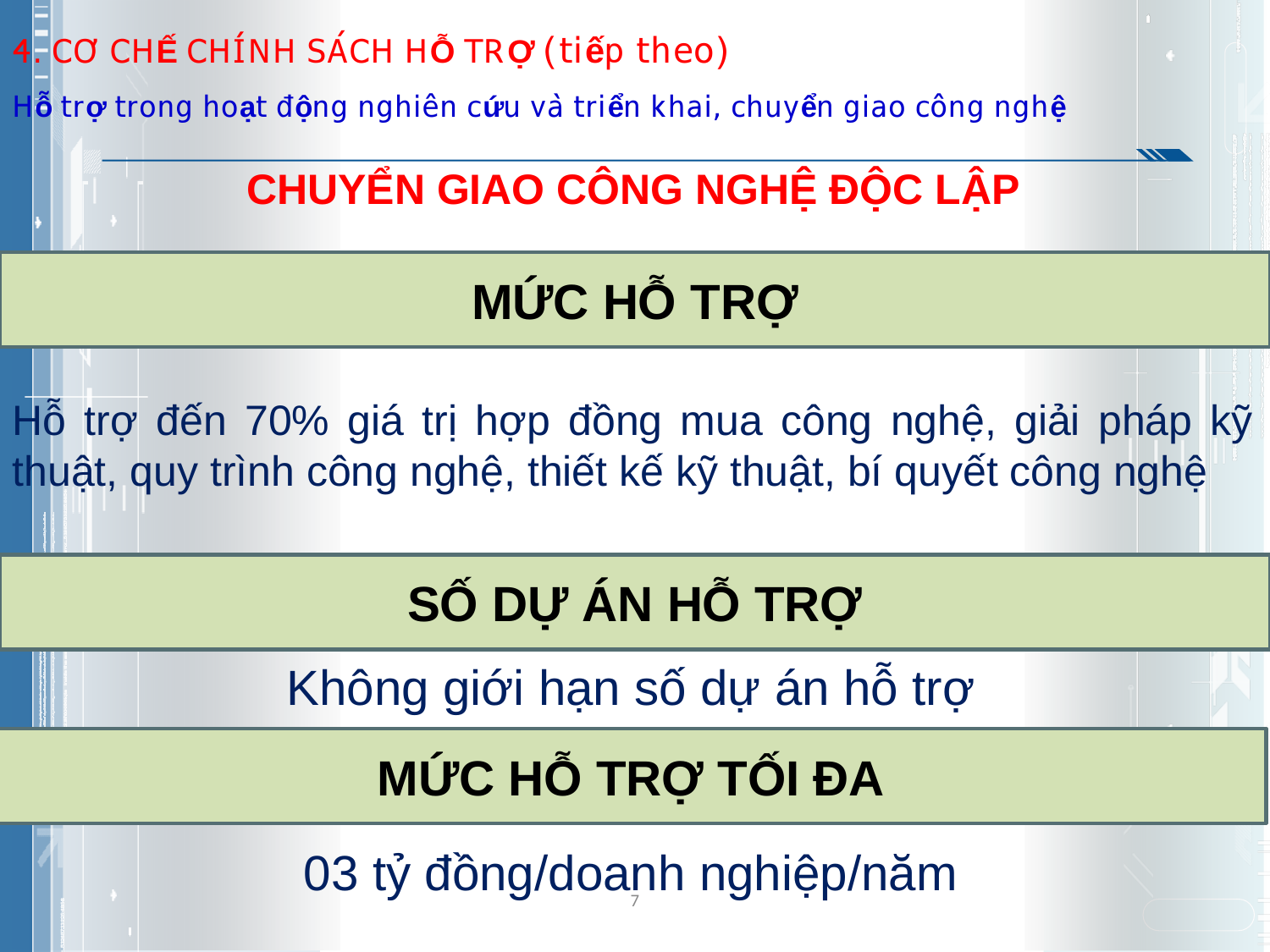

# 4. Cơ chế chính sách hỗ trợ (tiếp theo) Hỗ trợ trong hoạt động nghiên cứu và triển khai, chuyển giao công nghệ
CHUYỂN GIAO CÔNG NGHỆ ĐỘC LẬP
MỨC HỖ TRỢ

Hỗ trợ đến 70% giá trị hợp đồng mua công nghệ, giải pháp kỹ thuật, quy trình công nghệ, thiết kế kỹ thuật, bí quyết công nghệ

SỐ DỰ ÁN HỖ TRỢ
Không giới hạn số dự án hỗ trợ
MỨC HỖ TRỢ TỐI ĐA
03 tỷ đồng/doanh nghiệp/năm
7